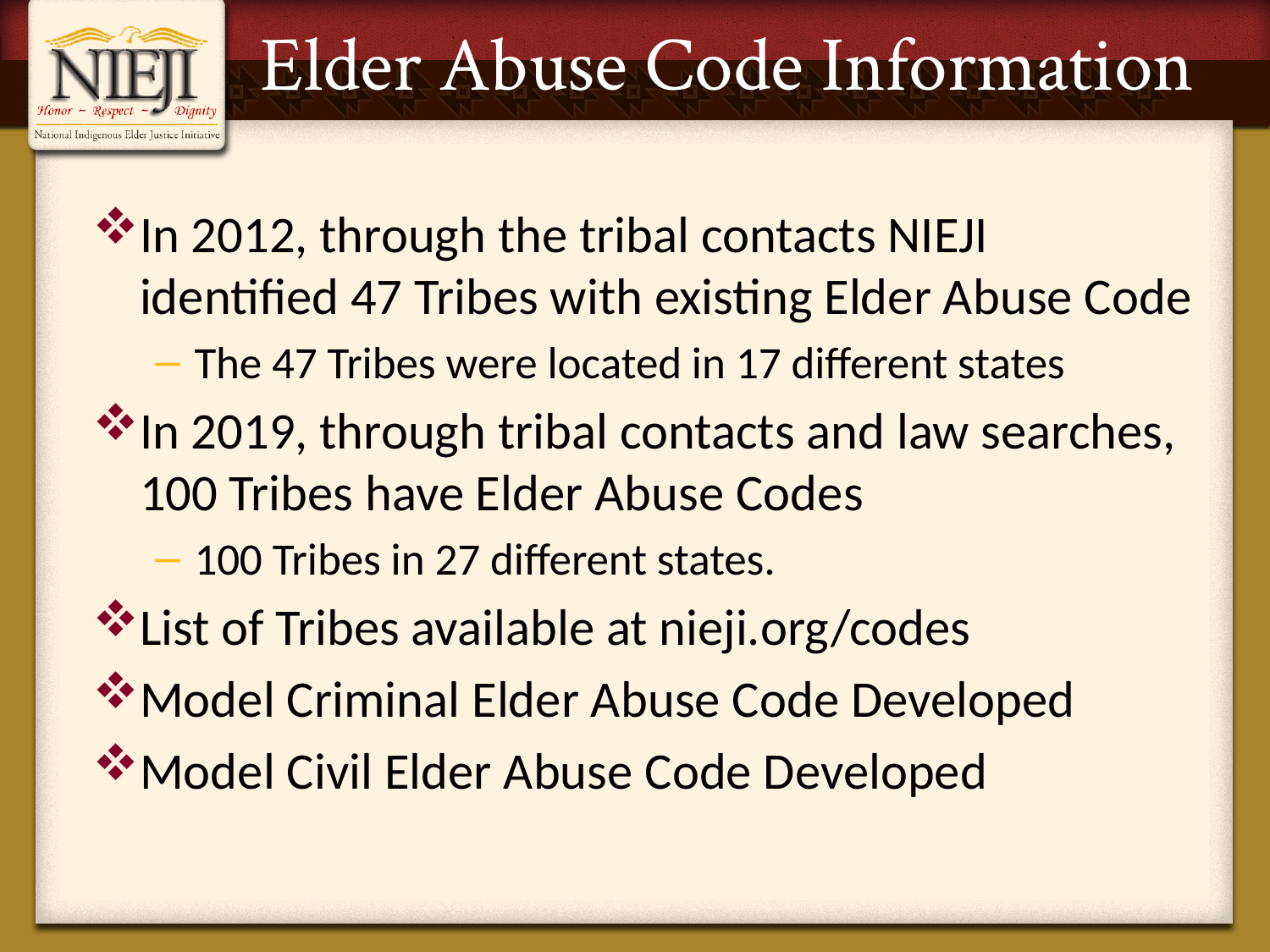

# Elder Abuse Code Information
In 2012, through the tribal contacts NIEJI identified 47 Tribes with existing Elder Abuse Code
The 47 Tribes were located in 17 different states
In 2019, through tribal contacts and law searches, 100 Tribes have Elder Abuse Codes
100 Tribes in 27 different states.
List of Tribes available at nieji.org/codes
Model Criminal Elder Abuse Code Developed
Model Civil Elder Abuse Code Developed